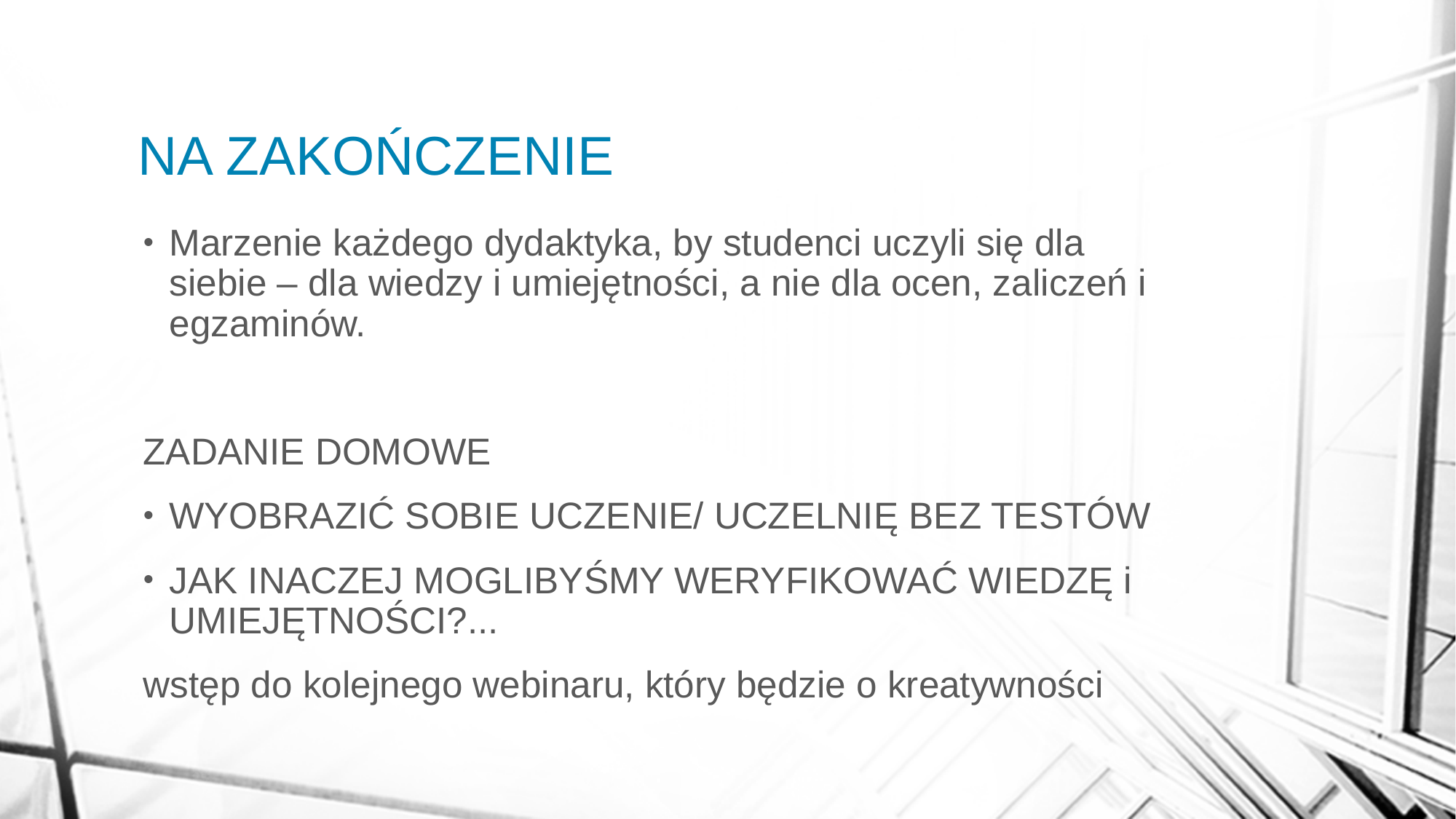

# NA ZAKOŃCZENIE
Marzenie każdego dydaktyka, by studenci uczyli się dla siebie – dla wiedzy i umiejętności, a nie dla ocen, zaliczeń i egzaminów.

ZADANIE DOMOWE
WYOBRAZIĆ SOBIE UCZENIE/ UCZELNIĘ BEZ TESTÓW
JAK INACZEJ MOGLIBYŚMY WERYFIKOWAĆ WIEDZĘ i UMIEJĘTNOŚCI?...
wstęp do kolejnego webinaru, który będzie o kreatywności